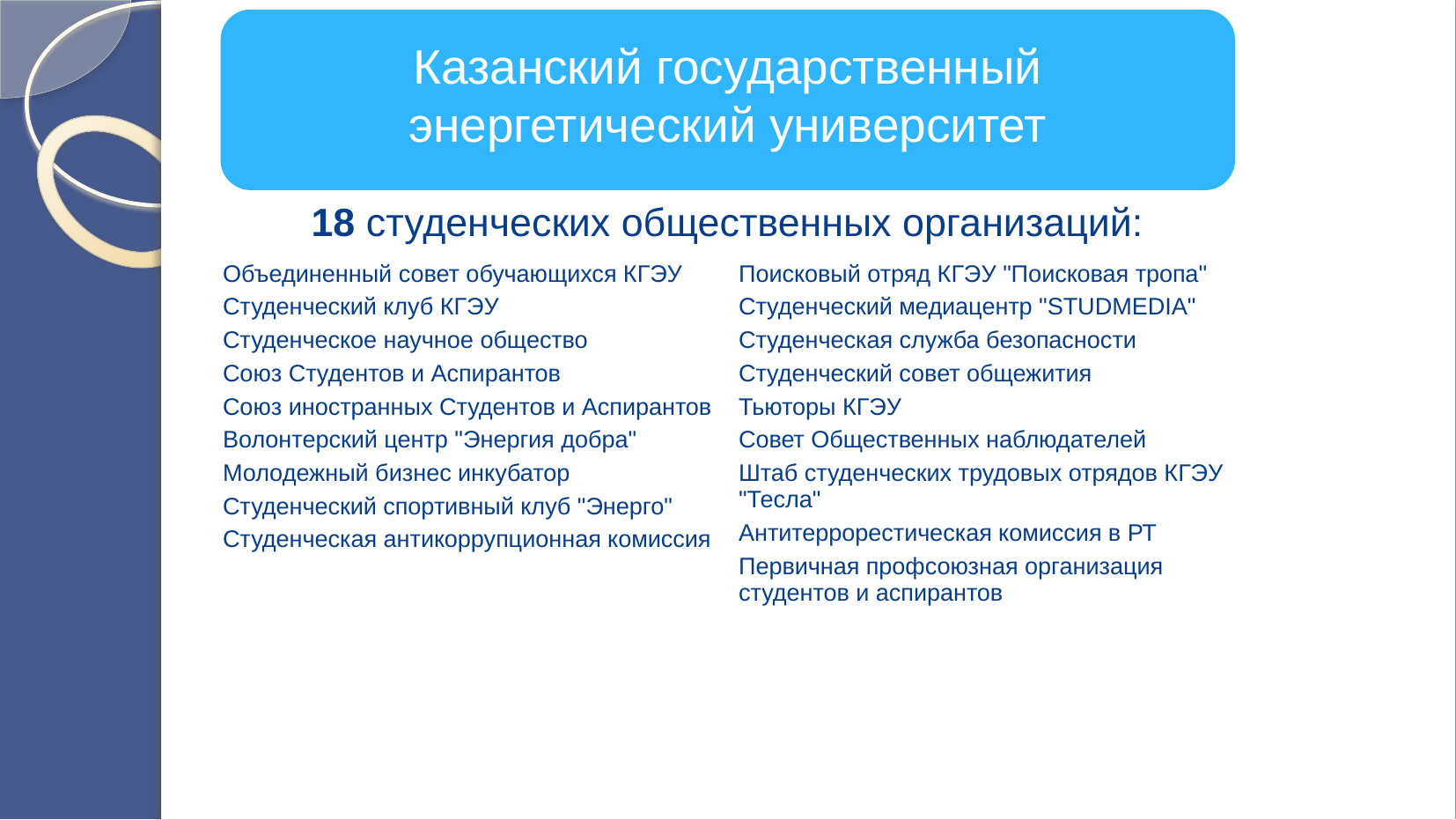

Казанский государственный энергетический университет
18 студенческих общественных организаций:
| Объединенный совет обучающихся КГЭУ Студенческий клуб КГЭУ Студенческое научное общество Союз Студентов и Аспирантов Союз иностранных Студентов и Аспирантов Волонтерский центр "Энергия добра" Молодежный бизнес инкубатор Студенческий спортивный клуб "Энерго" Студенческая антикоррупционная комиссия | Поисковый отряд КГЭУ "Поисковая тропа" Студенческий медиацентр "STUDMEDIA" Студенческая служба безопасности Студенческий совет общежития Тьюторы КГЭУ Совет Общественных наблюдателей Штаб студенческих трудовых отрядов КГЭУ "Теслa" Антитеррорестическая комиссия в РТ Первичная профсоюзная организация студентов и аспирантов |
| --- | --- |